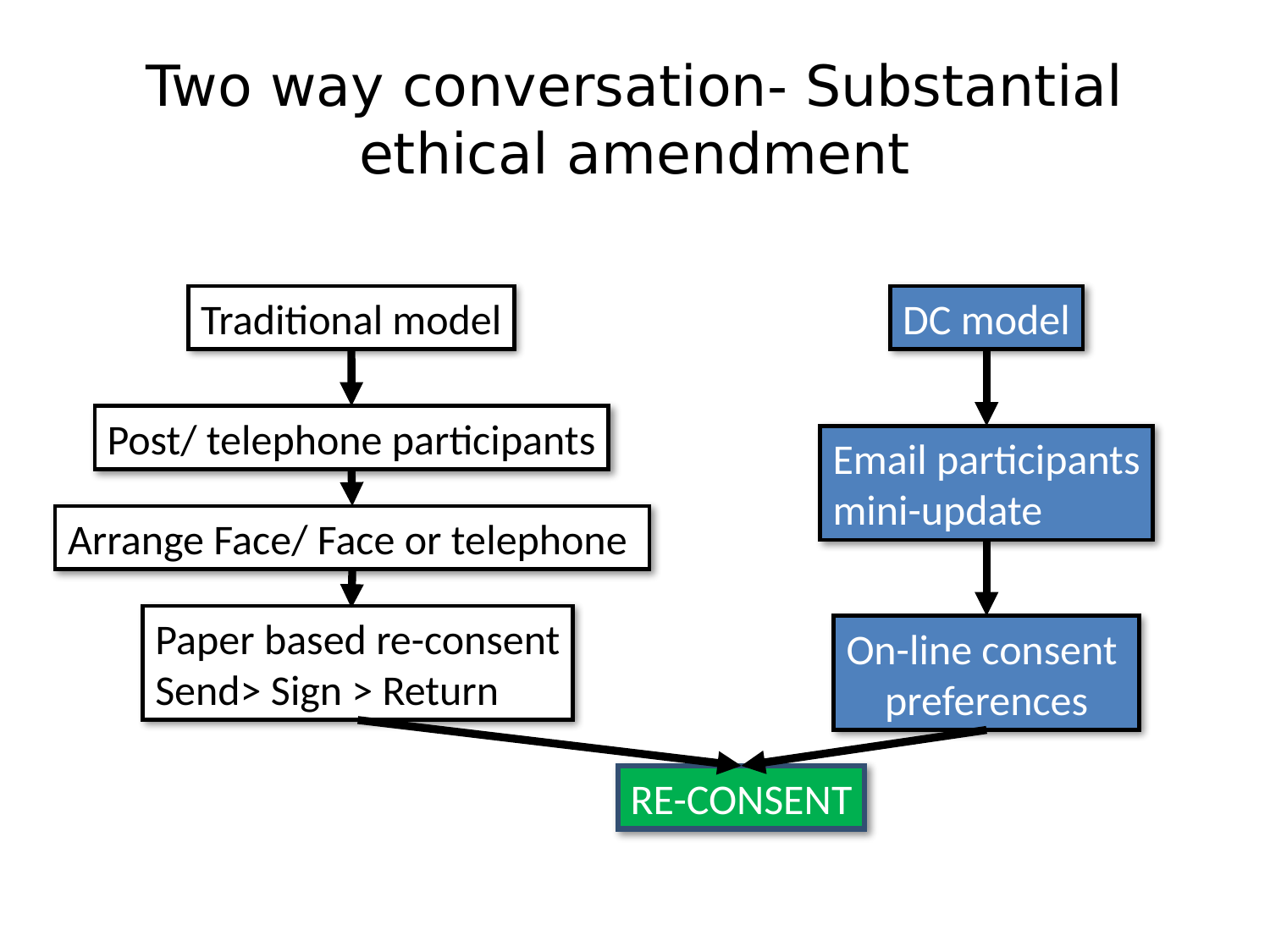

# Two way conversation- Substantial ethical amendment
Traditional model
DC model
Post/ telephone participants
Email participants
mini-update
Arrange Face/ Face or telephone
Paper based re-consent
Send> Sign > Return
On-line consent
preferences
RE-CONSENT